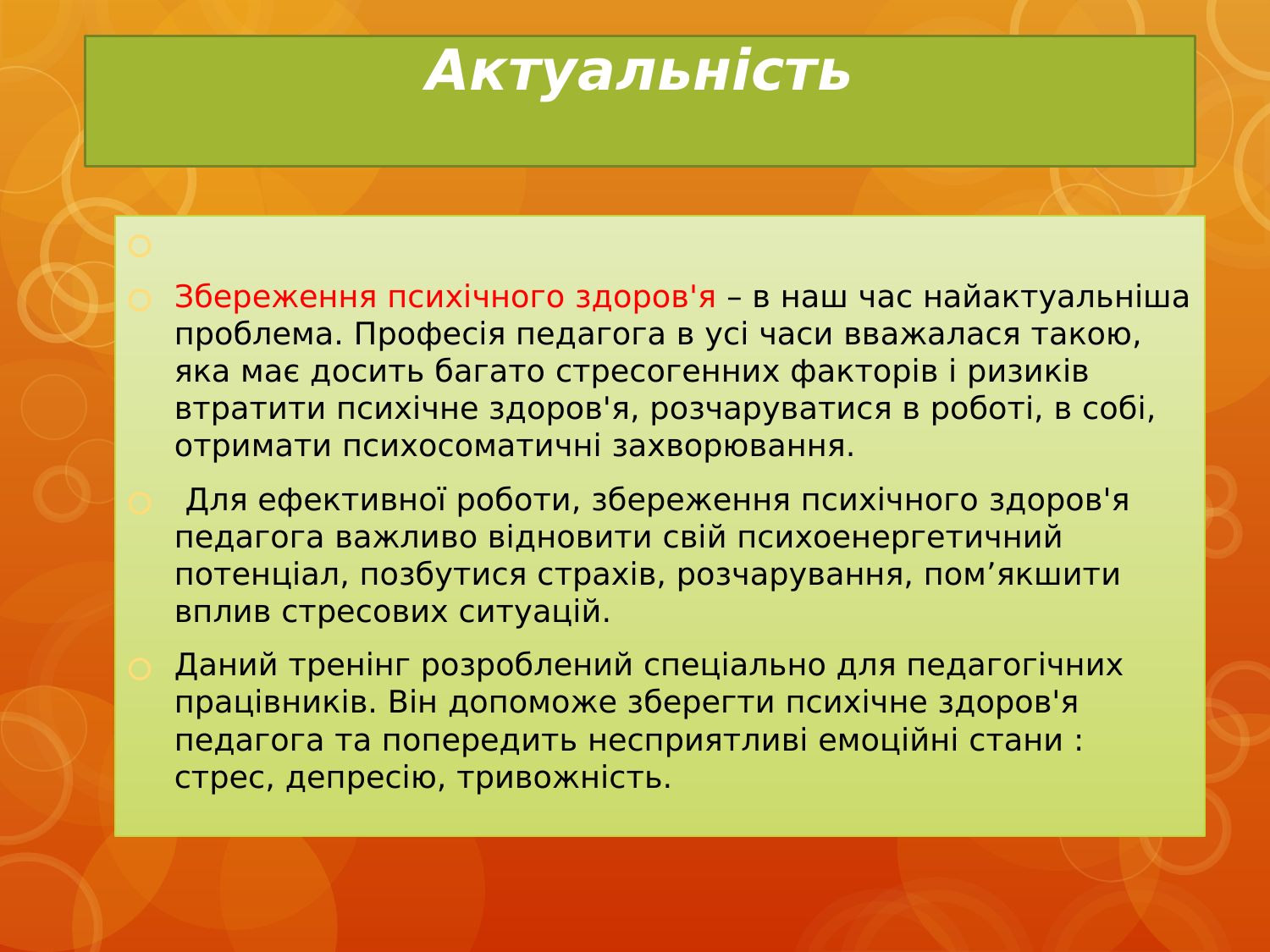

# Актуальність

Збереження психічного здоров'я – в наш час найактуальніша проблема. Професія педагога в усі часи вважалася такою, яка має досить багато стресогенних факторів і ризиків втратити психічне здоров'я, розчаруватися в роботі, в собі, отримати психосоматичні захворювання.
 Для ефективної роботи, збереження психічного здоров'я педагога важливо відновити свій психоенергетичний потенціал, позбутися страхів, розчарування, пом’якшити вплив стресових ситуацій.
Даний тренінг розроблений спеціально для педагогічних працівників. Він допоможе зберегти психічне здоров'я педагога та попередить несприятливі емоційні стани : стрес, депресію, тривожність.